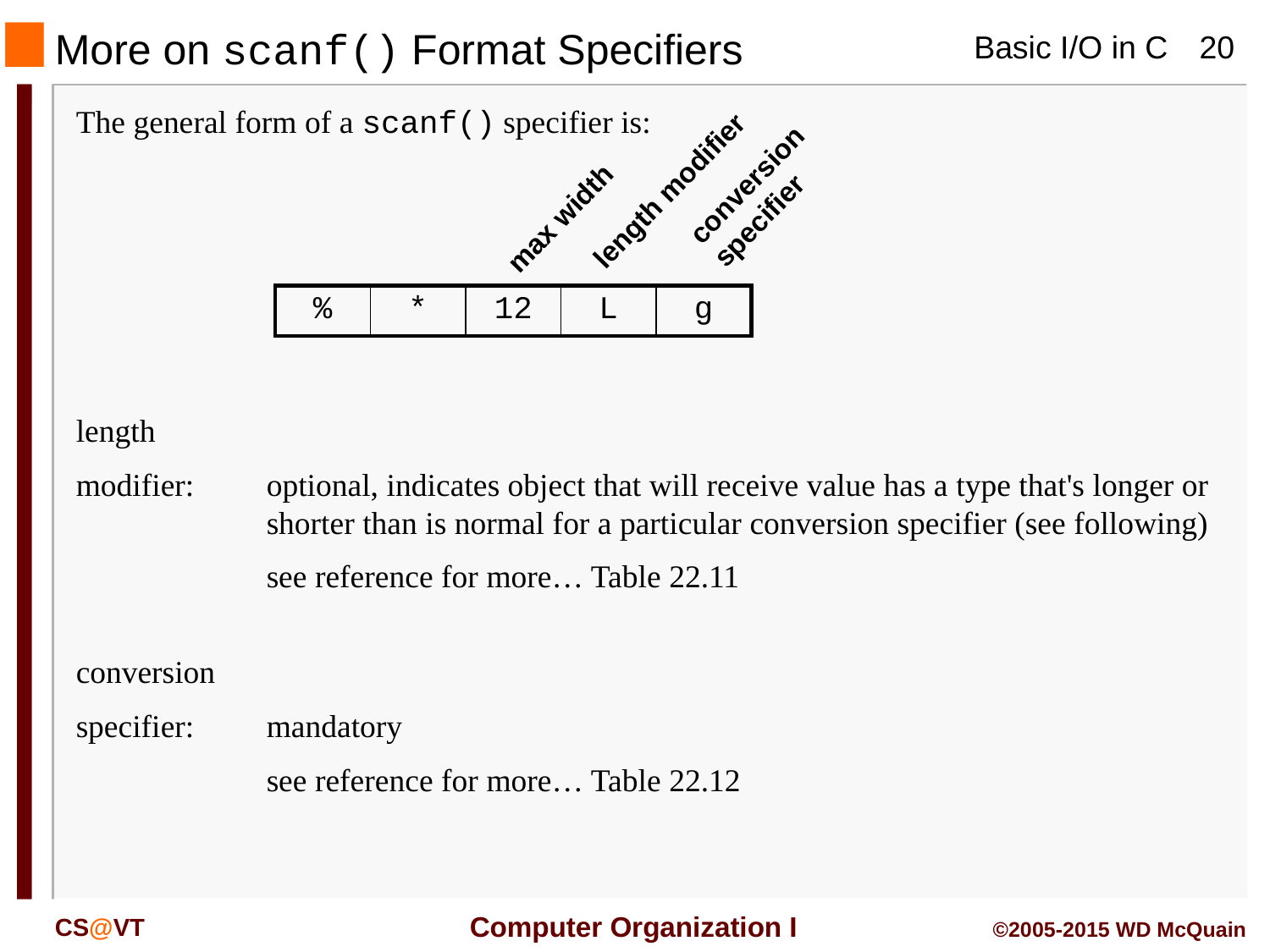

# More on scanf() Format Specifiers
The general form of a scanf() specifier is:
conversion specifier
length modifier
max width
| % | \* | 12 | L | g |
| --- | --- | --- | --- | --- |
length
modifier:	optional, indicates object that will receive value has a type that's longer or shorter than is normal for a particular conversion specifier (see following)
	see reference for more… Table 22.11
conversion
specifier:	mandatory
	see reference for more… Table 22.12